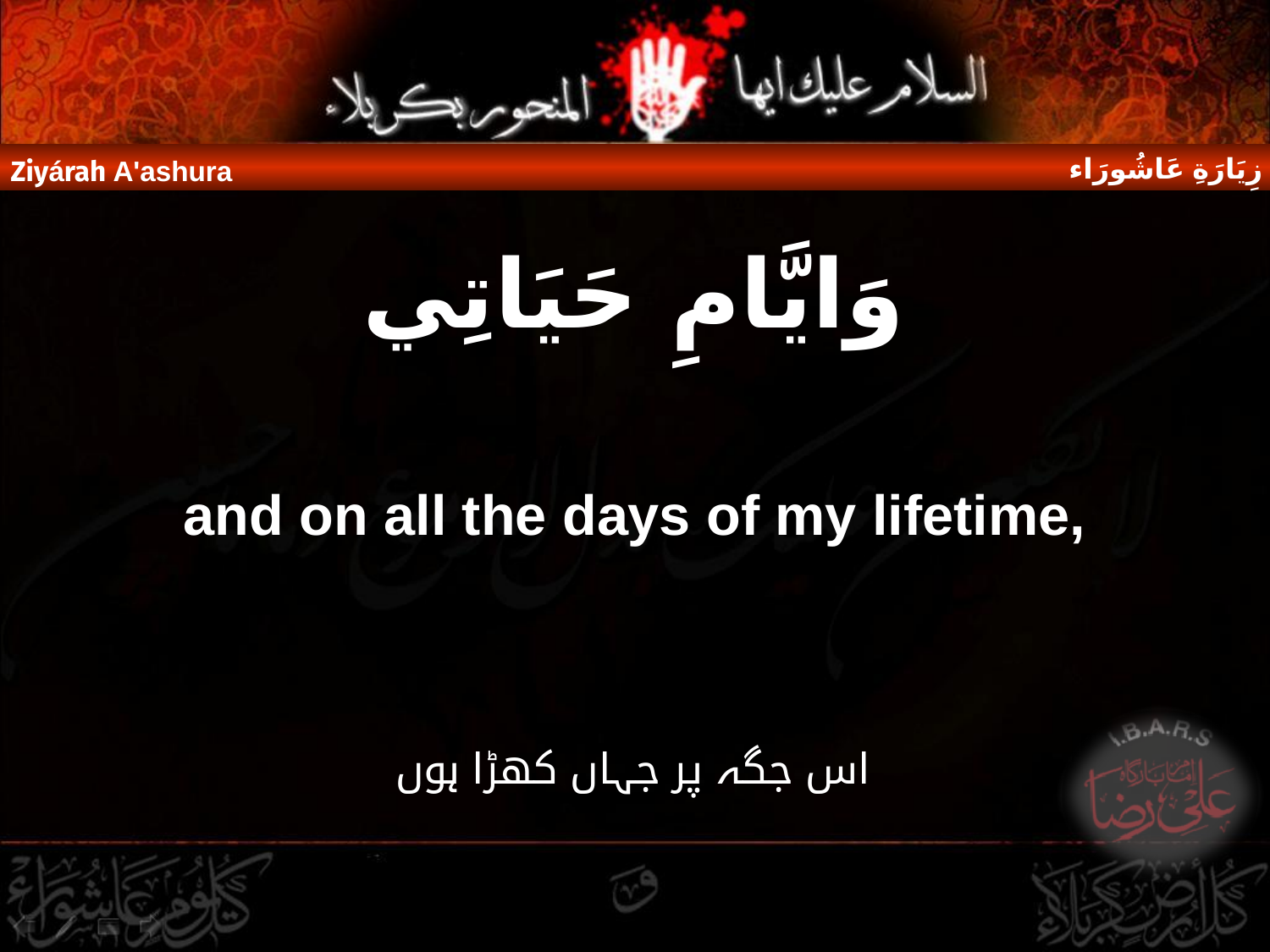

زِيَارَةِ عَاشُورَاء
Ziyárah A'ashura
وَايَّامِ حَيَاتِي
and on all the days of my lifetime,
اس جگہ پر جہاں کھڑا ہوں